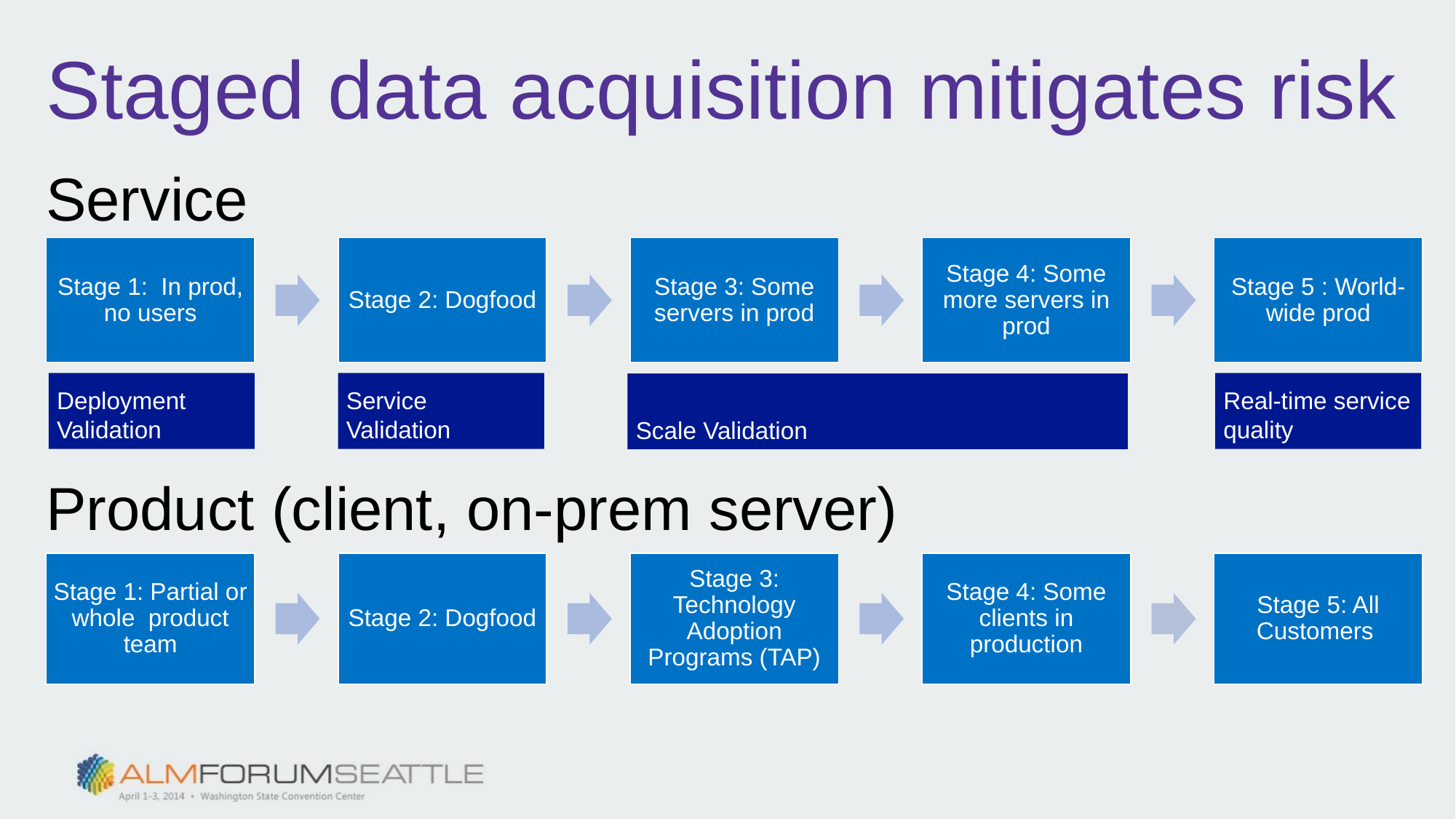

# Staged data acquisition mitigates risk
Service

Product (client, on-prem server)
Stage 1:  In prod, no users

Stage 2: Dogfood

Stage 3: Some servers in prod

Stage 4: Some more servers in prod

Stage 5 : World-wide prod
Deployment Validation
Service Validation
Real-time service quality
Scale Validation
Stage 1: Partial or whole  product team

Stage 2: Dogfood

Stage 3: Technology Adoption Programs (TAP)

Stage 4: Some clients in production

Stage 5: All Customers